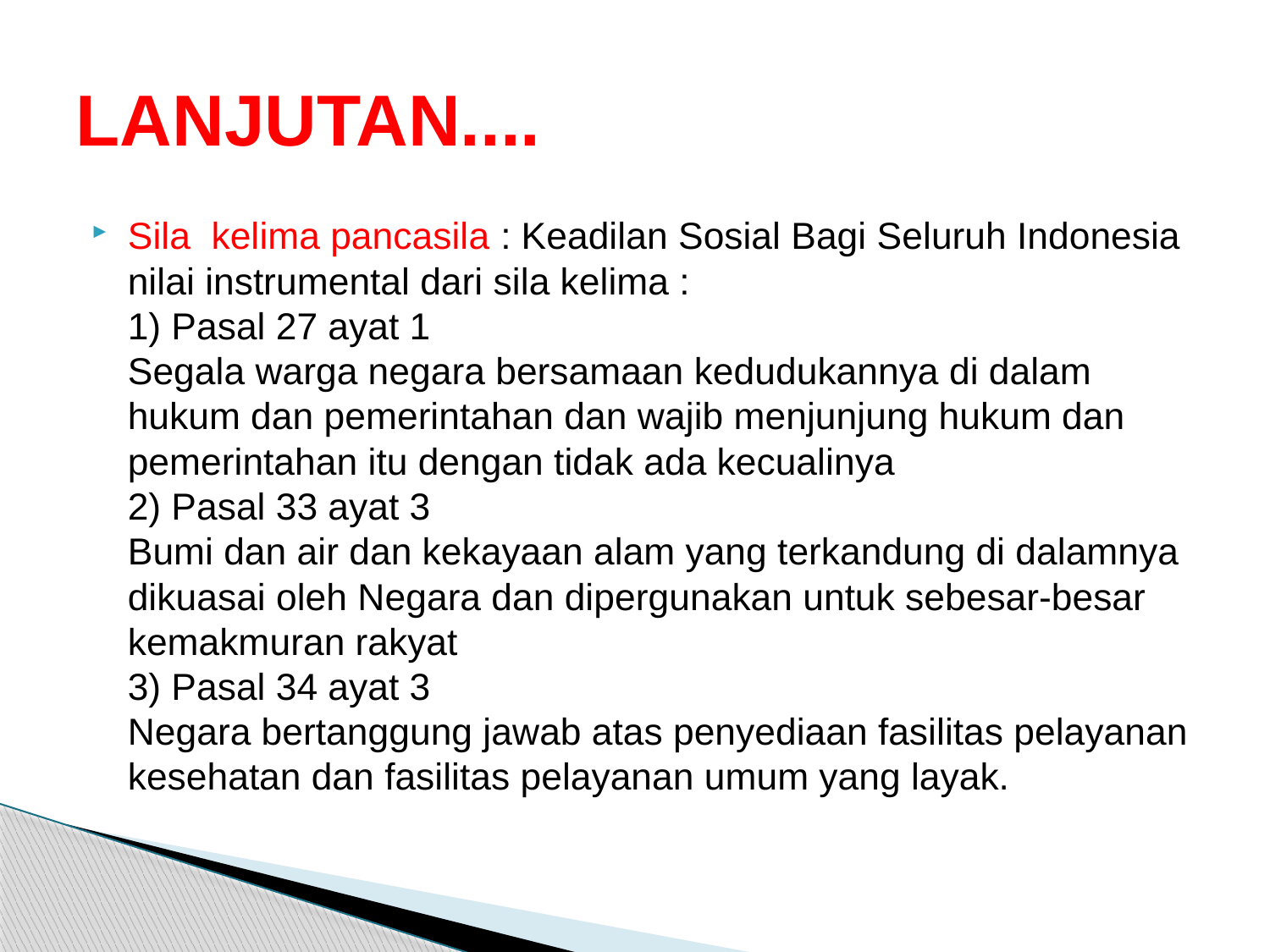

# LANJUTAN....
Sila  kelima pancasila : Keadilan Sosial Bagi Seluruh Indonesia
nilai instrumental dari sila kelima :
1) Pasal 27 ayat 1
Segala warga negara bersamaan kedudukannya di dalam hukum dan pemerintahan dan wajib menjunjung hukum dan pemerintahan itu dengan tidak ada kecualinya
2) Pasal 33 ayat 3
Bumi dan air dan kekayaan alam yang terkandung di dalamnya dikuasai oleh Negara dan dipergunakan untuk sebesar-besar kemakmuran rakyat
3) Pasal 34 ayat 3
Negara bertanggung jawab atas penyediaan fasilitas pelayanan kesehatan dan fasilitas pelayanan umum yang layak.